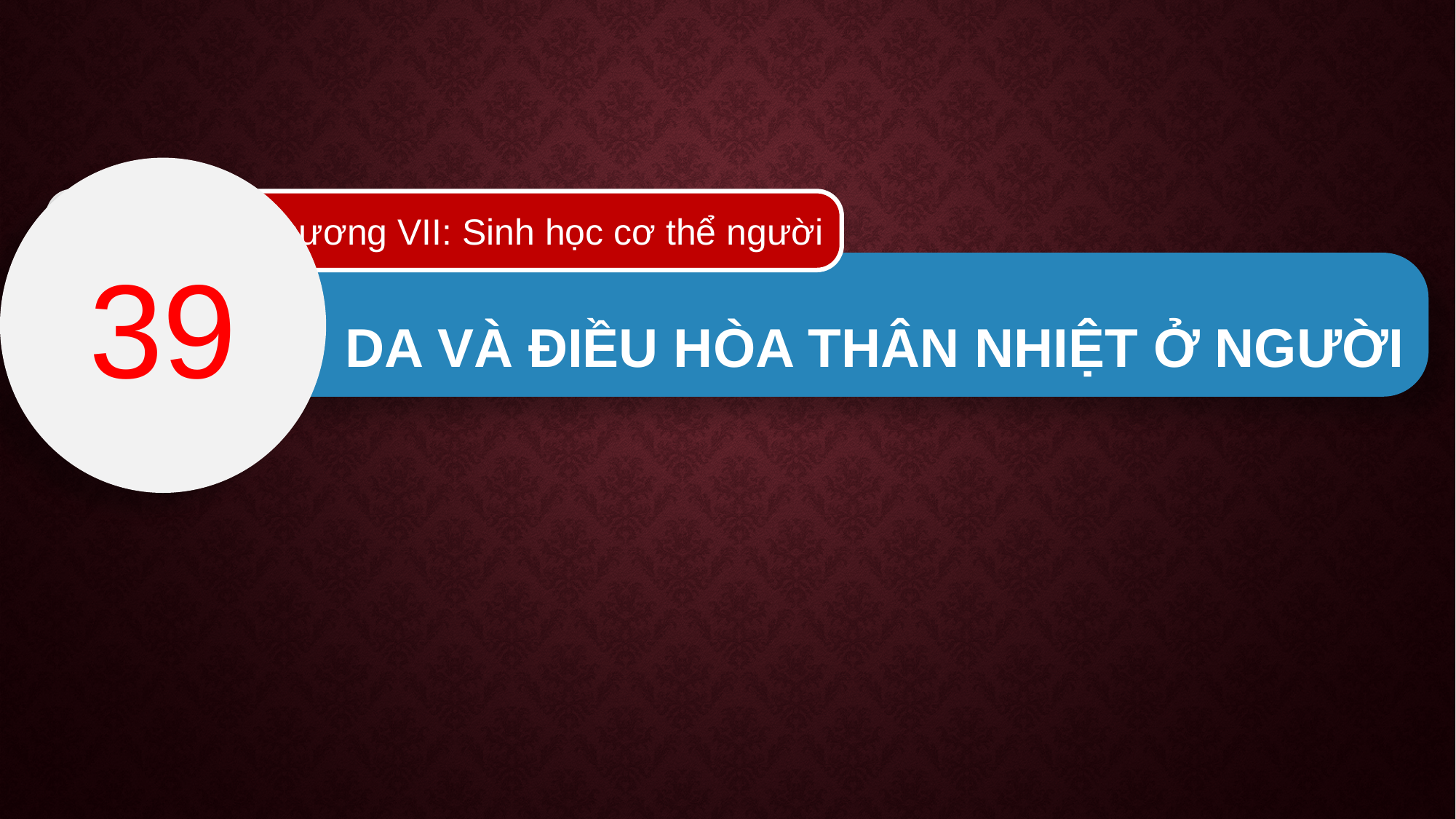

Chương VII: Sinh học cơ thể người
DA VÀ ĐIỀU HÒA THÂN NHIỆT Ở NGƯỜI
39